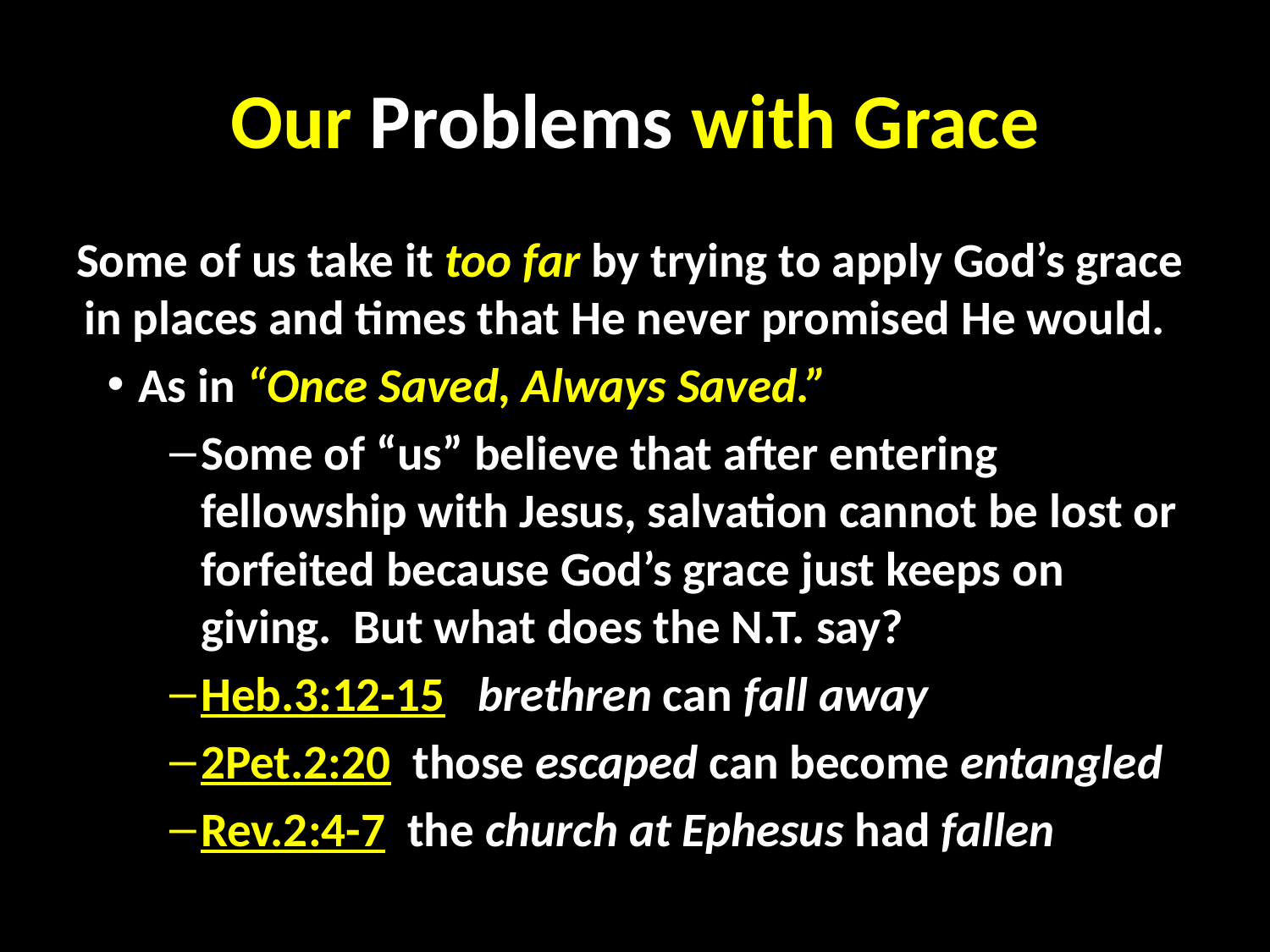

# Our Problems with Grace
Some of us take it too far by trying to apply God’s grace in places and times that He never promised He would.
As in “Once Saved, Always Saved.”
Some of “us” believe that after entering fellowship with Jesus, salvation cannot be lost or forfeited because God’s grace just keeps on giving.  But what does the N.T. say?
Heb.3:12-15   brethren can fall away
2Pet.2:20  those escaped can become entangled
Rev.2:4-7  the church at Ephesus had fallen